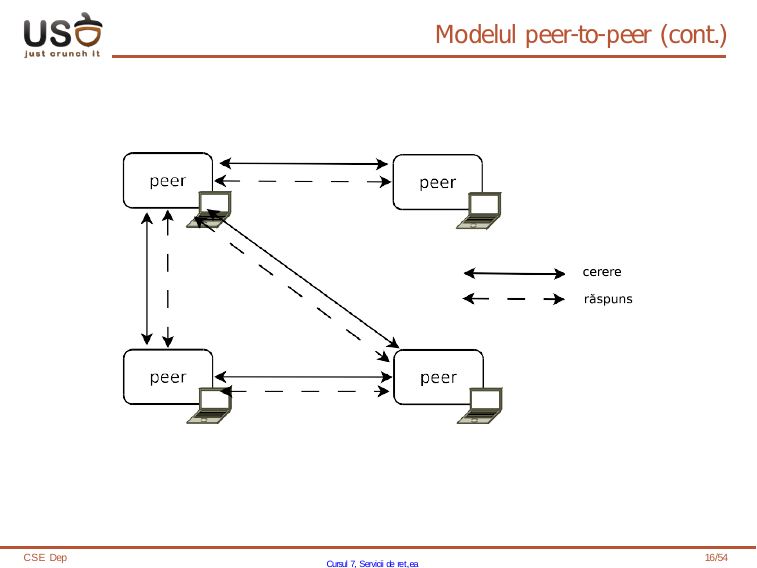

# Modelul peer-to-peer (cont.)

CSE Dep
Cursul 7, Servicii de ret,ea
16/54